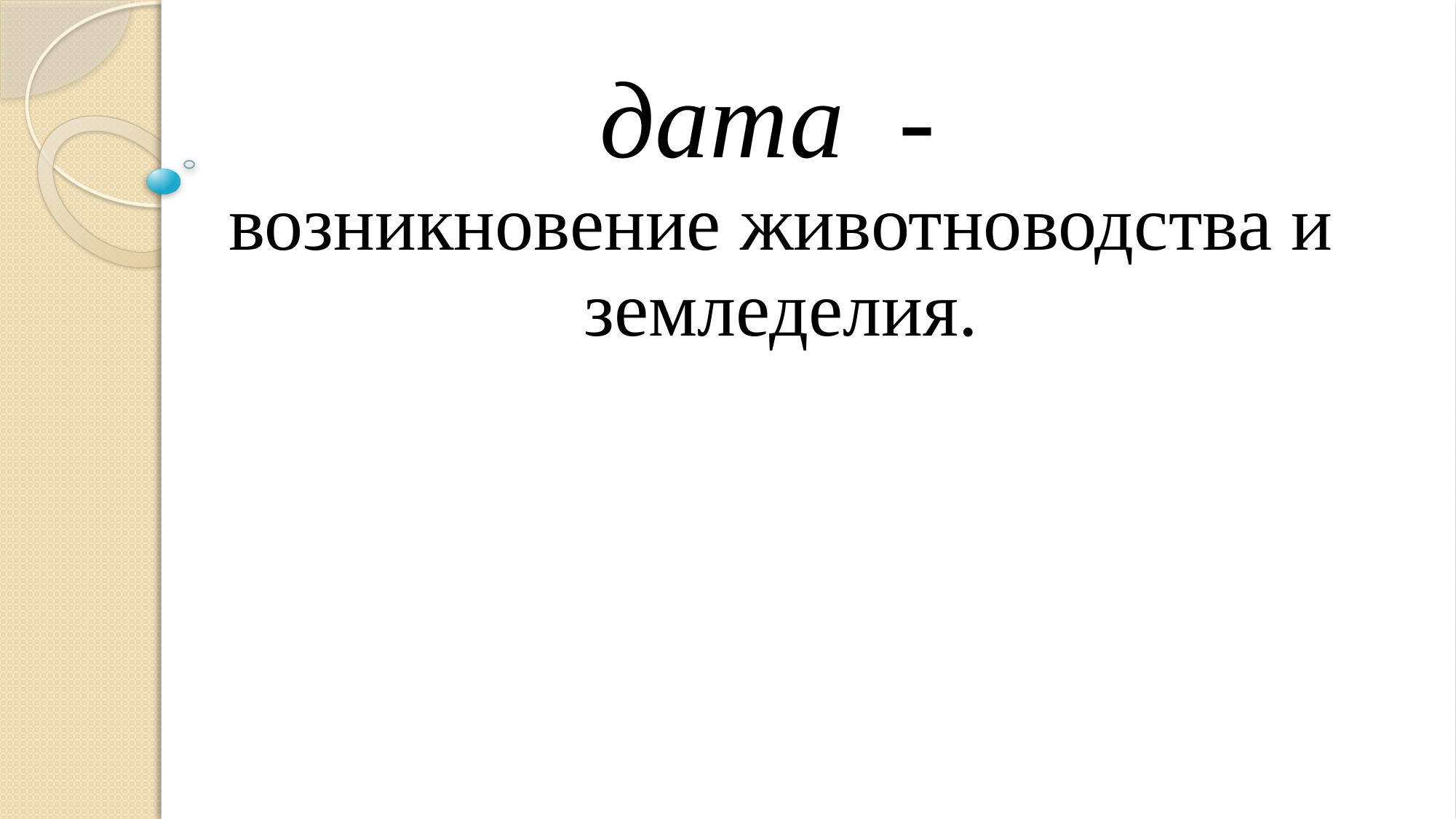

| дата - возникновение животноводства и земледелия. |
| --- |